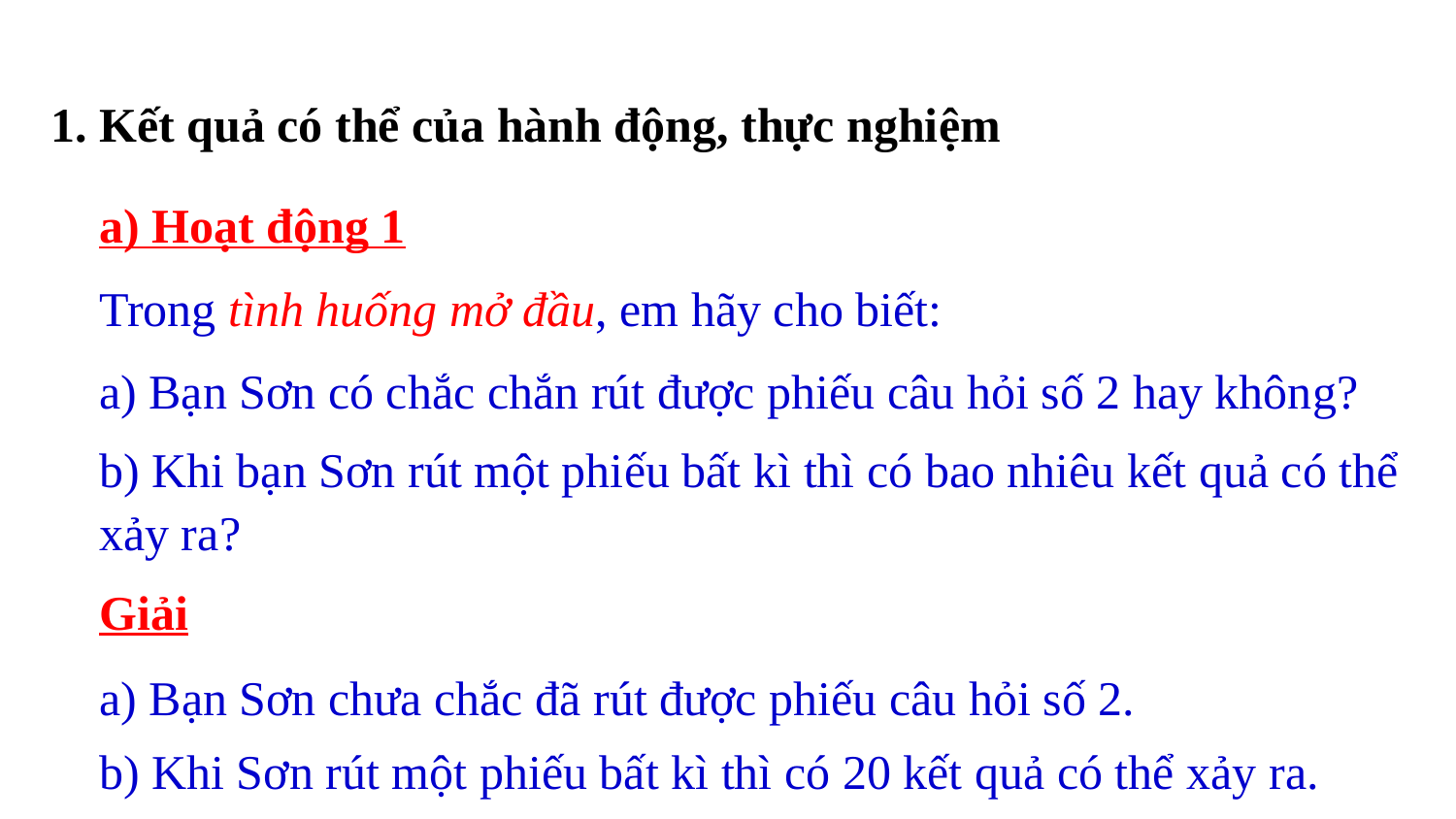

1. Kết quả có thể của hành động, thực nghiệm
a) Hoạt động 1
Trong tình huống mở đầu, em hãy cho biết:
a) Bạn Sơn có chắc chắn rút được phiếu câu hỏi số 2 hay không?
b) Khi bạn Sơn rút một phiếu bất kì thì có bao nhiêu kết quả có thể xảy ra?
Giải
a) Bạn Sơn chưa chắc đã rút được phiếu câu hỏi số 2.
b) Khi Sơn rút một phiếu bất kì thì có 20 kết quả có thể xảy ra.